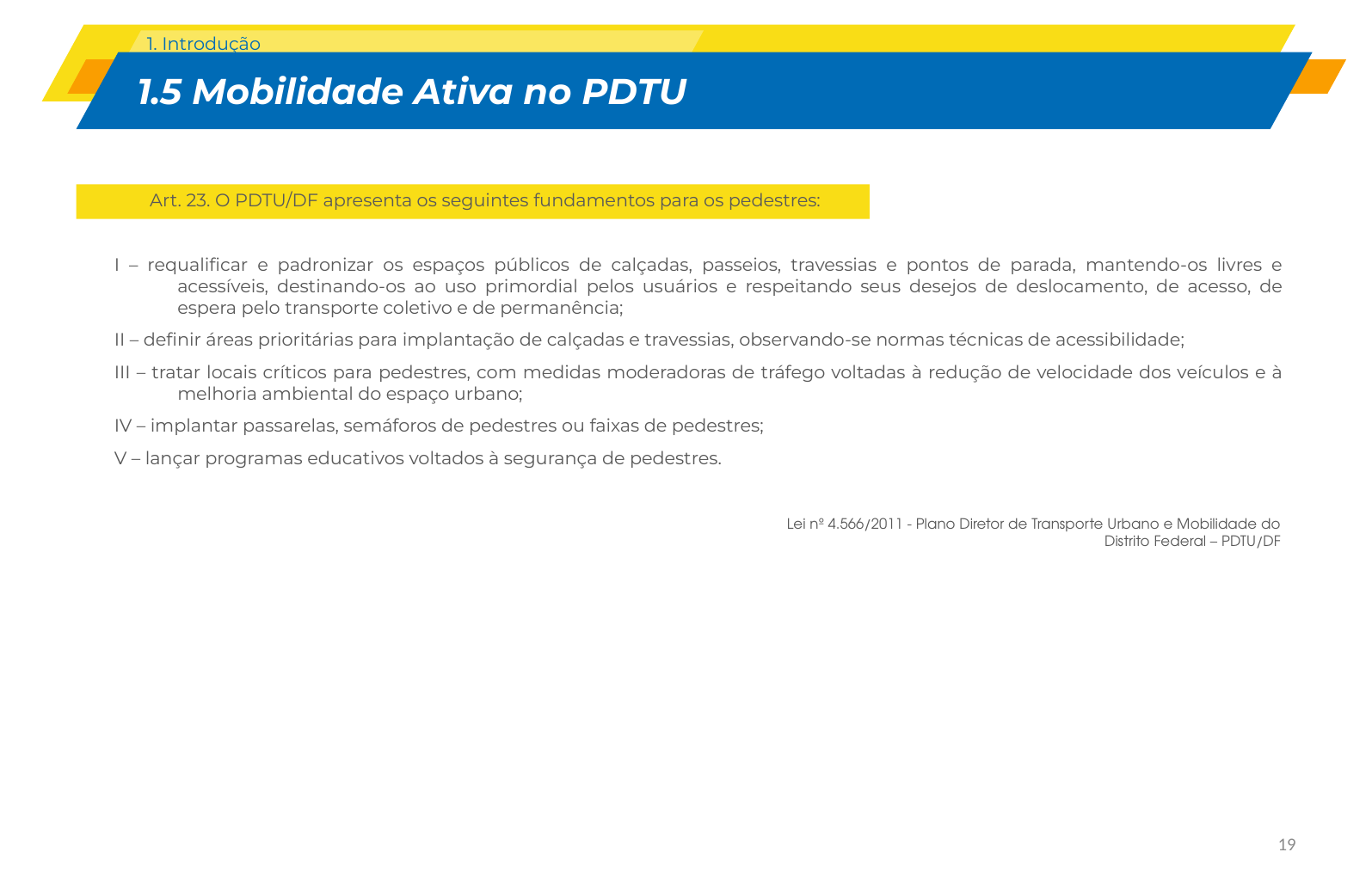

1. Introdução
# 1.5 Mobilidade Ativa no PDTU
Art. 23. O PDTU/DF apresenta os seguintes fundamentos para os pedestres:

I – requalificar e padronizar os espaços públicos de calçadas, passeios, travessias e pontos de parada, mantendo-os livres e acessíveis, destinando-os ao uso primordial pelos usuários e respeitando seus desejos de deslocamento, de acesso, de espera pelo transporte coletivo e de permanência;
II – definir áreas prioritárias para implantação de calçadas e travessias, observando-se normas técnicas de acessibilidade;
III – tratar locais críticos para pedestres, com medidas moderadoras de tráfego voltadas à redução de velocidade dos veículos e à melhoria ambiental do espaço urbano;
IV – implantar passarelas, semáforos de pedestres ou faixas de pedestres;
V – lançar programas educativos voltados à segurança de pedestres.

Lei nº 4.566/2011 - Plano Diretor de Transporte Urbano e Mobilidade do Distrito Federal – PDTU/DF